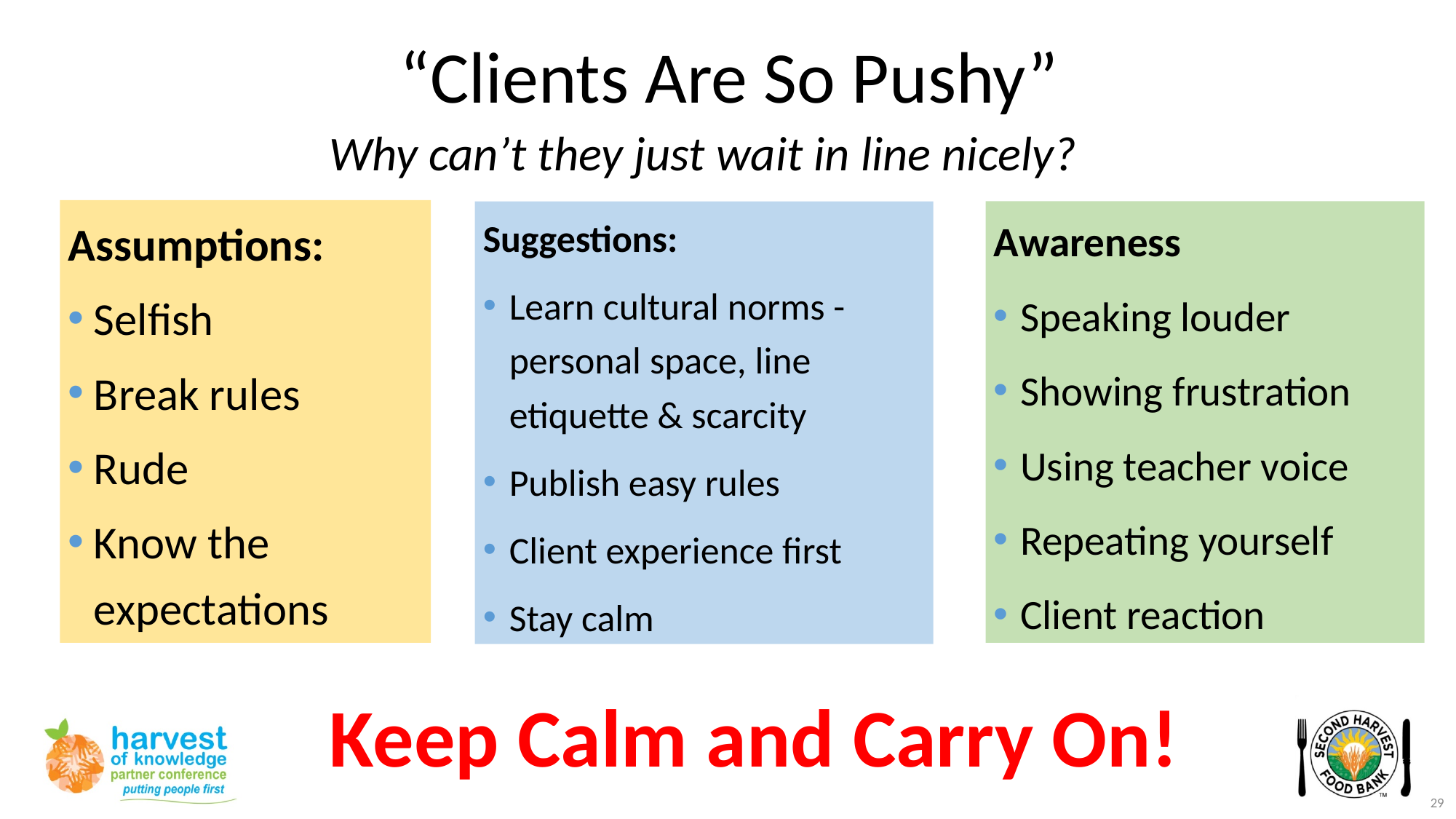

# “Clients Are So Pushy”
Why can’t they just wait in line nicely?
Assumptions:
Selfish
Break rules
Rude
Know the expectations

Suggestions:
Learn cultural norms - personal space, line etiquette & scarcity
Publish easy rules
Client experience first
Stay calm

Awareness
Speaking louder
Showing frustration
Using teacher voice
Repeating yourself
Client reaction

Keep Calm and Carry On!